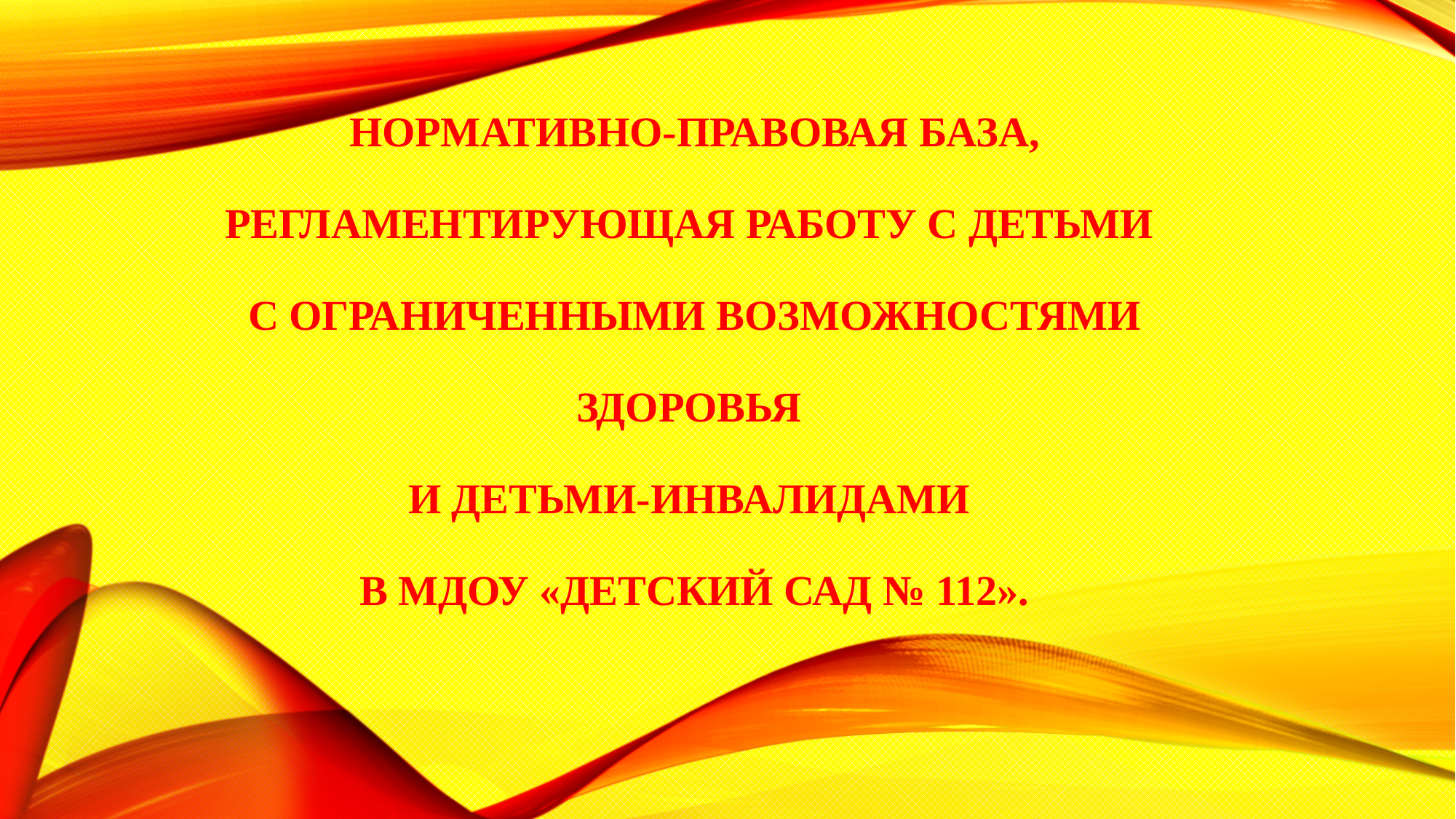

# Нормативно-правовая база, регламентирующая работу с детьми с ограниченными возможностями здоровья и детьми-инвалидами в МДОУ «Детский сад № 112».